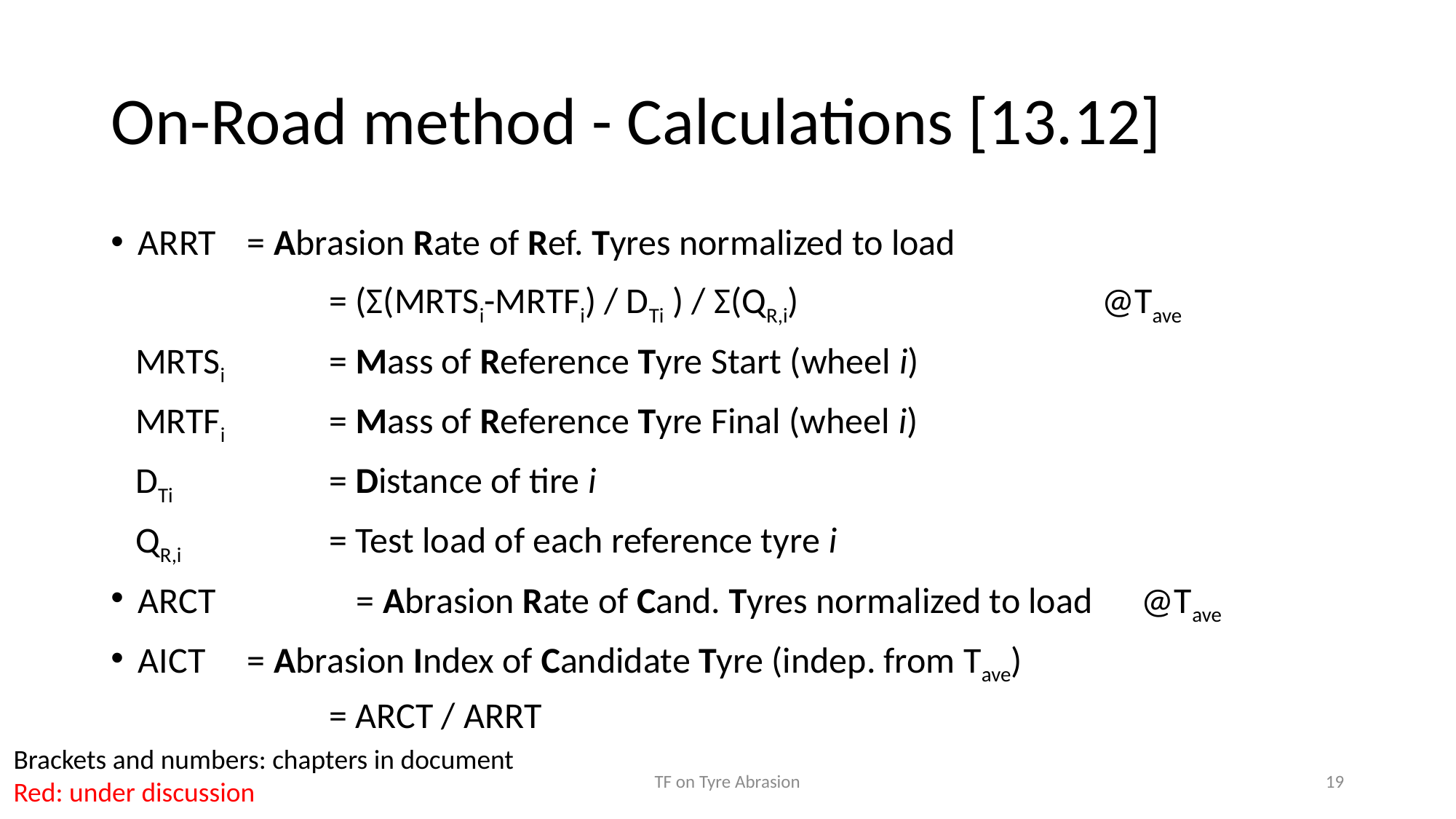

# On-Road method - Calculations [13.12]
ARRT	= Abrasion Rate of Ref. Tyres normalized to load
                	= (Σ(MRTSi-MRTFi) / DTi ) / Σ(QR,i)                                     @Tave
   MRTSi   	= Mass of Reference Tyre Start (wheel i)
   MRTFi   	= Mass of Reference Tyre Final (wheel i)
   DTi          	= Distance of tire i
   QR,i        	= Test load of each reference tyre i
ARCT    	= Abrasion Rate of Cand. Tyres normalized to load      @Tave
AICT     	= Abrasion Index of Candidate Tyre (indep. from Tave)
		= ARCT / ARRT
Brackets and numbers: chapters in document
Red: under discussion
TF on Tyre Abrasion
19